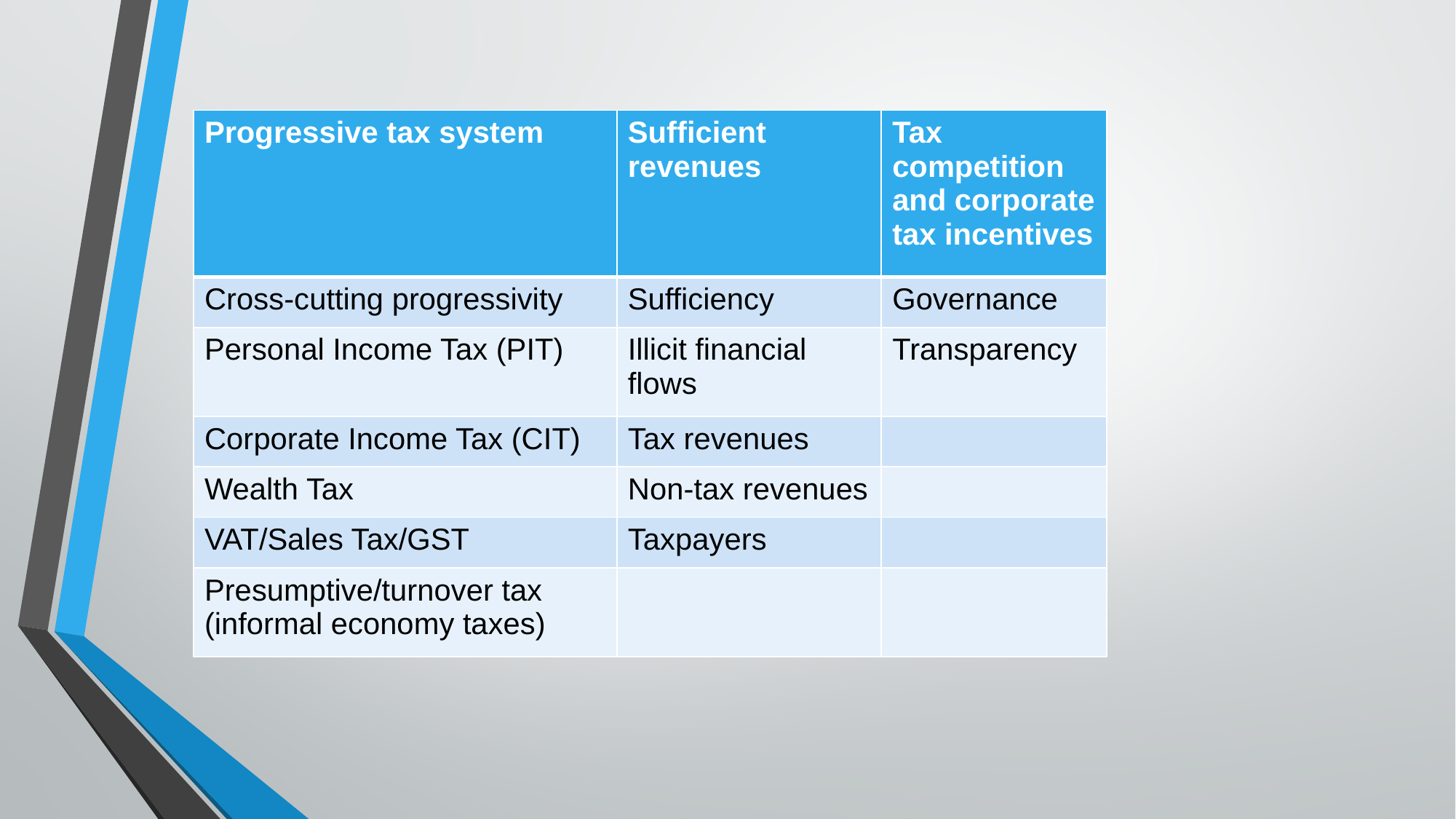

| Progressive tax system | Sufficient revenues | Tax competition and corporate tax incentives |
| --- | --- | --- |
| Cross-cutting progressivity | Sufficiency | Governance |
| Personal Income Tax (PIT) | Illicit financial flows | Transparency |
| Corporate Income Tax (CIT) | Tax revenues |  |
| Wealth Tax | Non-tax revenues |  |
| VAT/Sales Tax/GST | Taxpayers |  |
| Presumptive/turnover tax (informal economy taxes) |  |  |